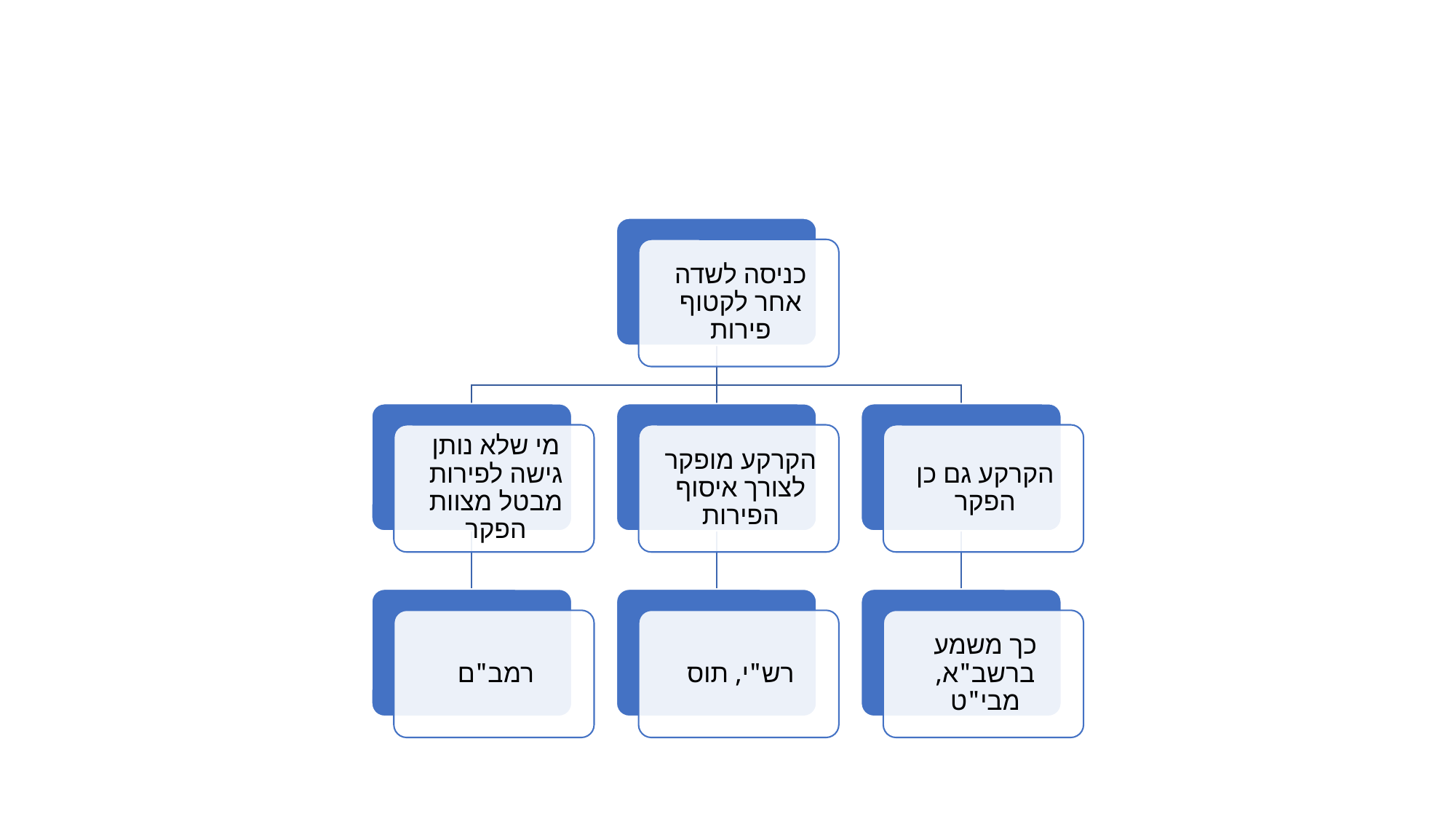

#
כניסה לשדה אחר לקטוף פירות
הקרקע גם כן הפקר
כך משמע ברשב"א, מבי"ט
הקרקע מופקר לצורך איסוף הפירות
רש"י, תוס
מי שלא נותן גישה לפירות מבטל מצוות הפקר
רמב"ם